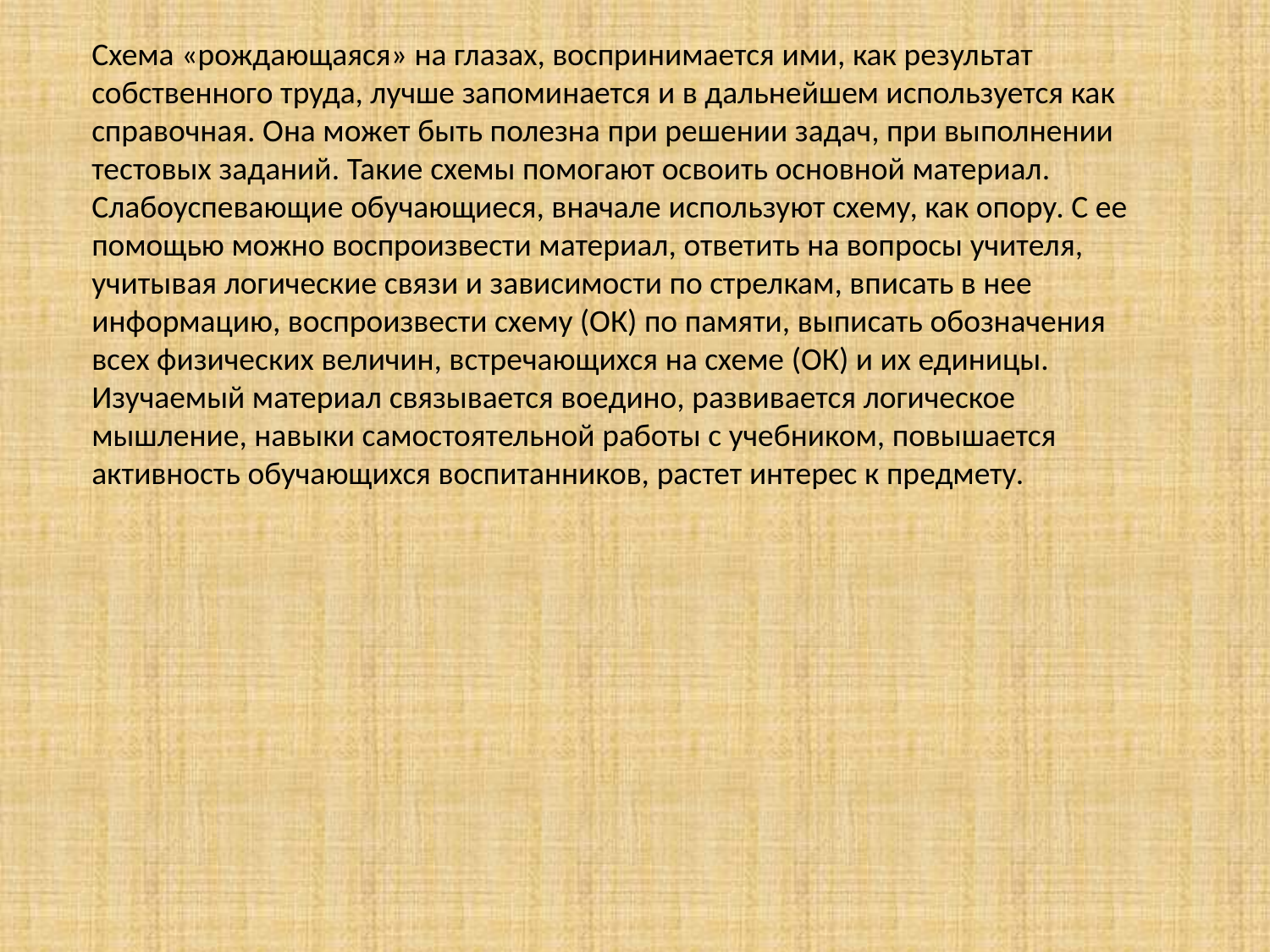

Схема «рождающаяся» на глазах, воспринимается ими, как результат собственного труда, лучше запоминается и в дальнейшем используется как справочная. Она может быть полезна при решении задач, при выполнении тестовых заданий. Такие схемы помогают освоить основной материал. Слабоуспевающие обучающиеся, вначале используют схему, как опору. С ее помощью можно воспроизвести материал, ответить на вопросы учителя, учитывая логические связи и зависимости по стрелкам, вписать в нее информацию, воспроизвести схему (ОК) по памяти, выписать обозначения всех физических величин, встречающихся на схеме (ОК) и их единицы. Изучаемый материал связывается воедино, развивается логическое мышление, навыки самостоятельной работы с учебником, повышается активность обучающихся воспитанников, растет интерес к предмету.